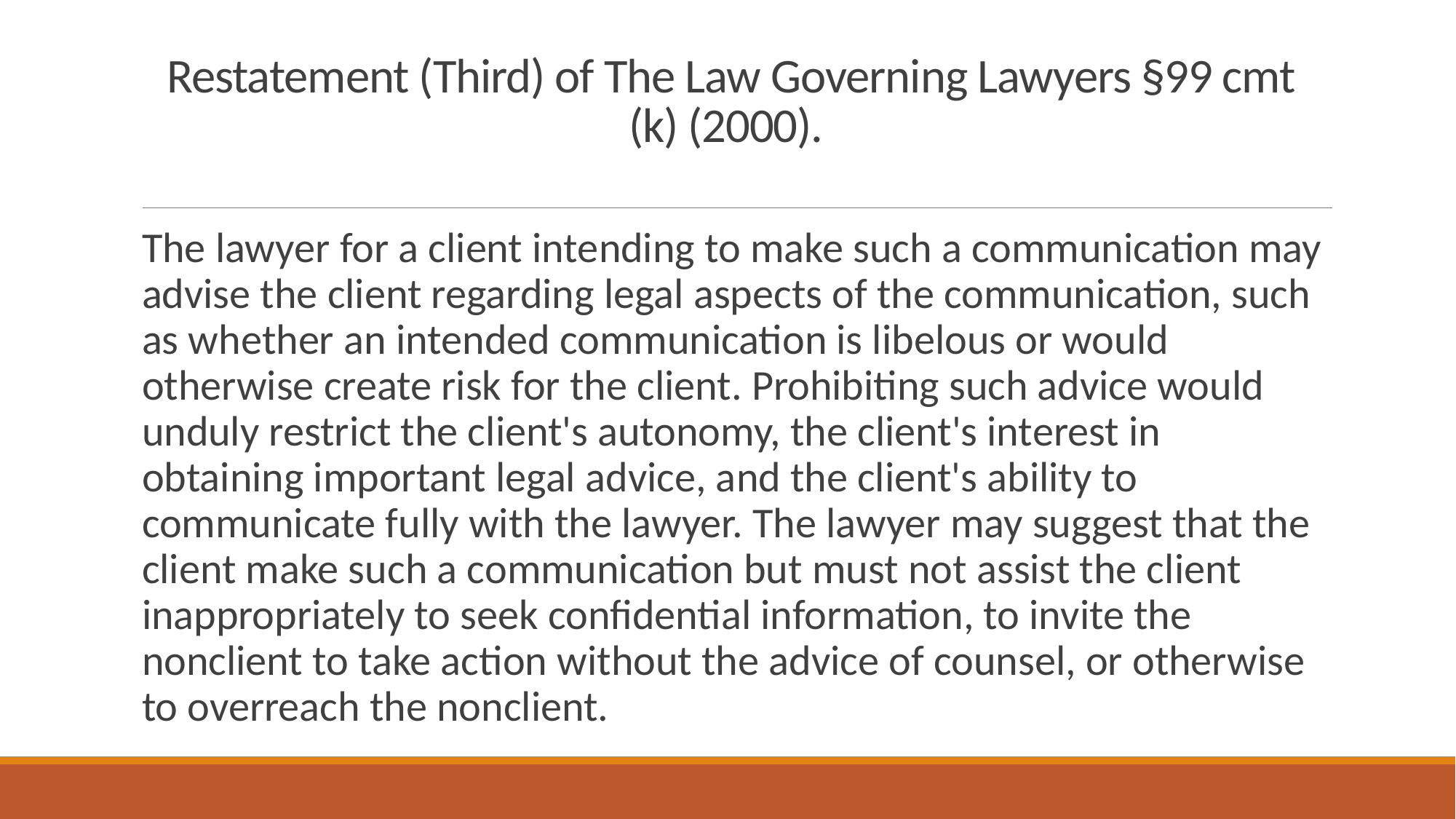

# Restatement (Third) of The Law Governing Lawyers §99 cmt (k) (2000).
The lawyer for a client intending to make such a communication may advise the client regarding legal aspects of the communication, such as whether an intended communication is libelous or would otherwise create risk for the client. Prohibiting such advice would unduly restrict the client's autonomy, the client's interest in obtaining important legal advice, and the client's ability to communicate fully with the lawyer. The lawyer may suggest that the client make such a communication but must not assist the client inappropriately to seek confidential information, to invite the nonclient to take action without the advice of counsel, or otherwise to overreach the nonclient.